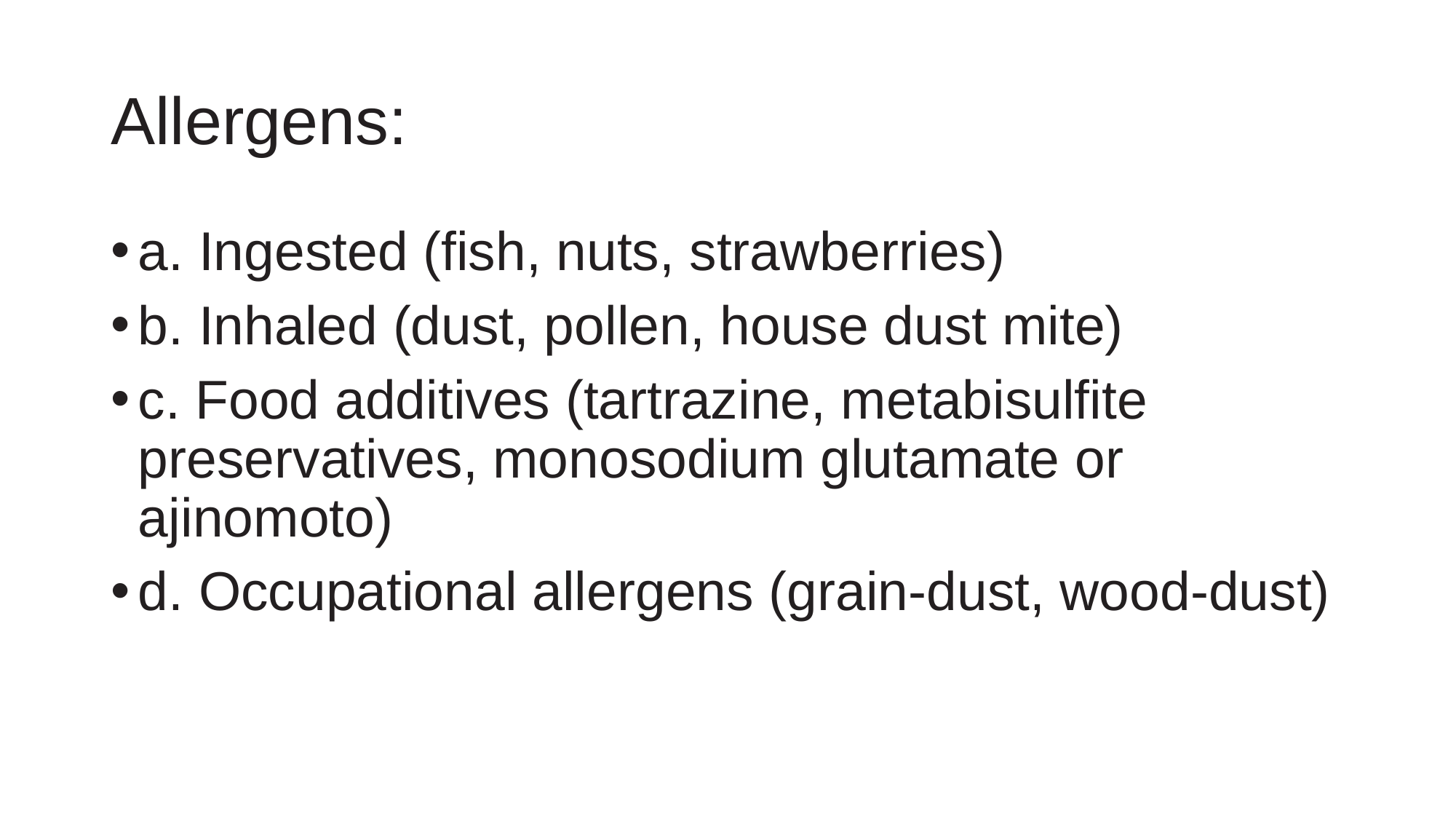

# Allergens:
a. Ingested (fish, nuts, strawberries)
b. Inhaled (dust, pollen, house dust mite)
c. Food additives (tartrazine, metabisulfite preservatives, monosodium glutamate or ajinomoto)
d. Occupational allergens (grain-dust, wood-dust)